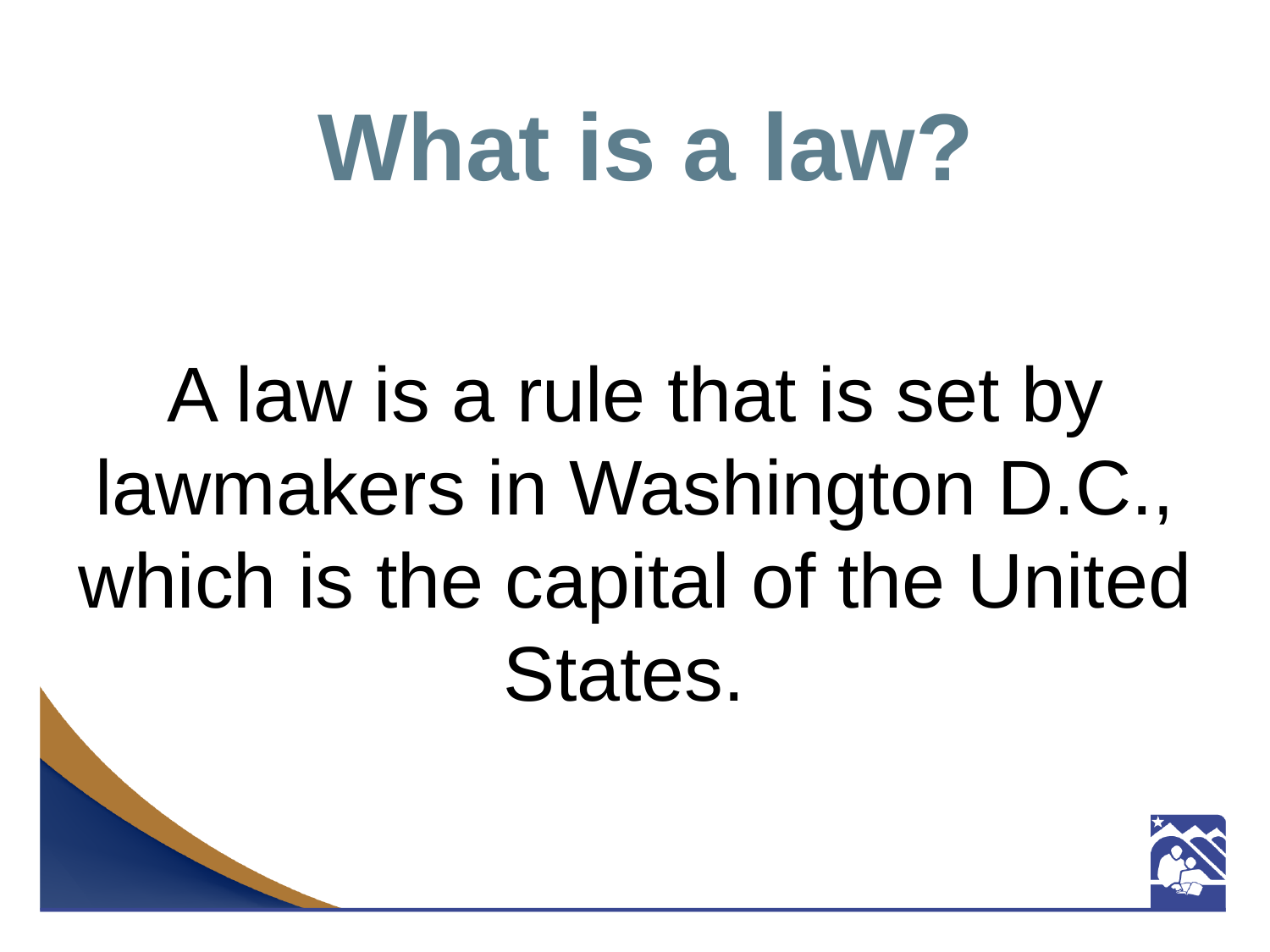

# What is a law?
A law is a rule that is set by lawmakers in Washington D.C., which is the capital of the United States.